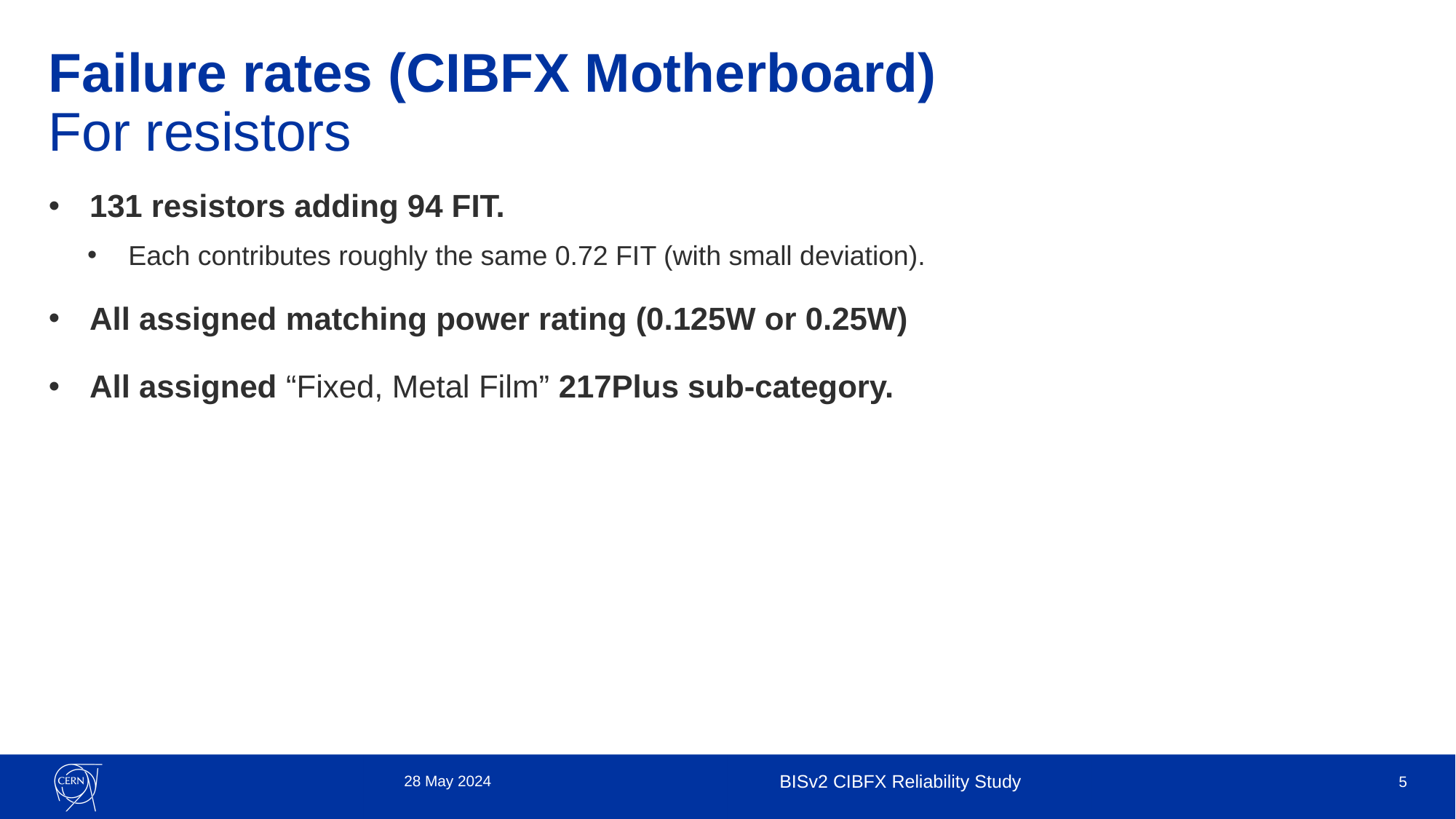

# Failure rates (CIBFX Motherboard) For resistors
131 resistors adding 94 FIT.
Each contributes roughly the same 0.72 FIT (with small deviation).
All assigned matching power rating (0.125W or 0.25W)
All assigned “Fixed, Metal Film” 217Plus sub-category.

28 May 2024
BISv2 CIBFX Reliability Study
5